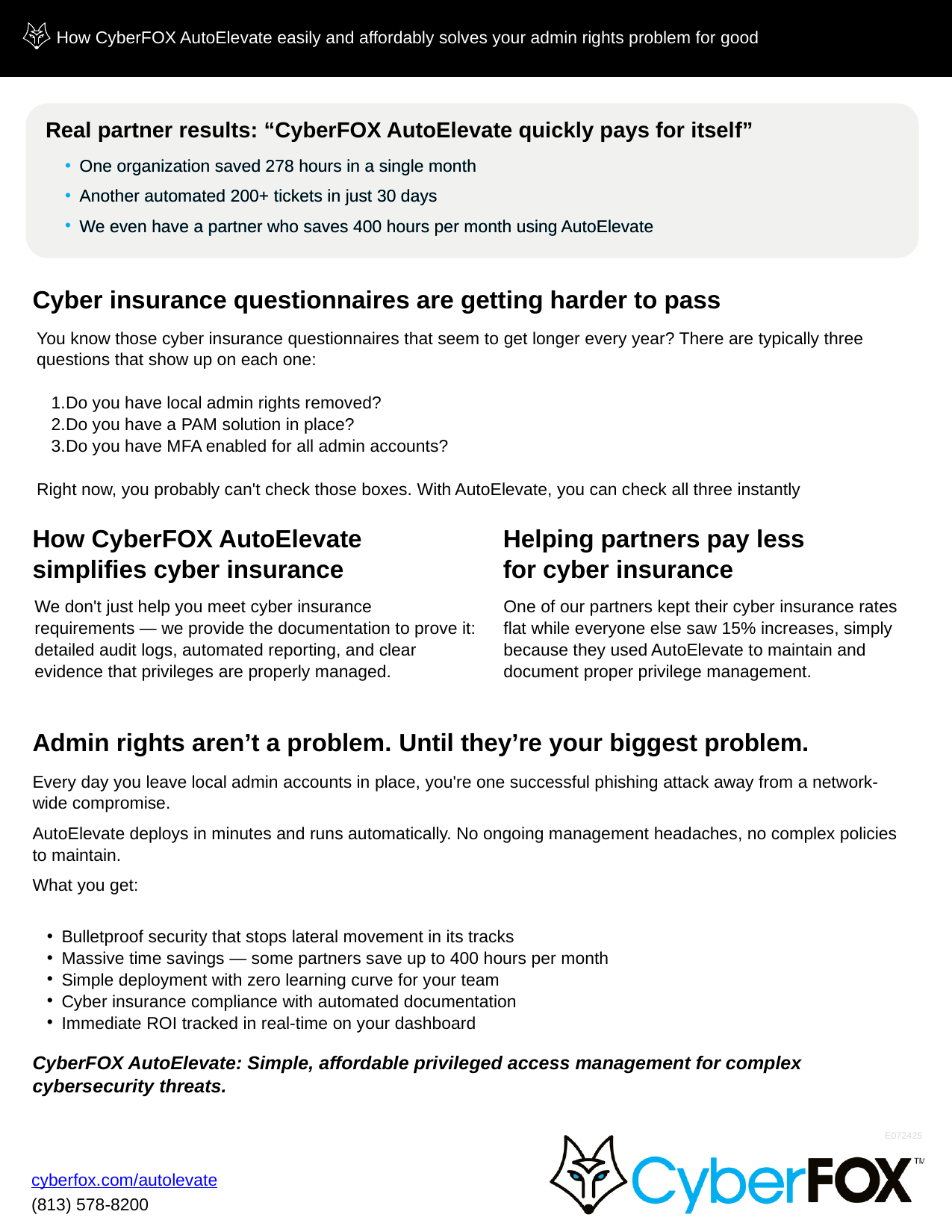

How CyberFOX AutoElevate easily and affordably solves your admin rights problem for good
Real partner results: “CyberFOX AutoElevate quickly pays for itself”
One organization saved 278 hours in a single month

Another automated 200+ tickets in just 30 days

We even have a partner who saves 400 hours per month using AutoElevate
One organization saved 278 hours in a single month

Another automated 200+ tickets in just 30 days

We even have a partner who saves 400 hours per month using AutoElevate
One organization saved 278 hours in a single month

Another automated 200+ tickets in just 30 days

We even have a partner who saves 400 hours per month using AutoElevate
Cyber insurance questionnaires are getting harder to pass
You know those cyber insurance questionnaires that seem to get longer every year? There are typically three questions that show up on each one:

Do you have local admin rights removed?
Do you have a PAM solution in place?
Do you have MFA enabled for all admin accounts?

Right now, you probably can't check those boxes. With AutoElevate, you can check all three instantly
How CyberFOX AutoElevate simplifies cyber insurance
Helping partners pay less for cyber insurance
We don't just help you meet cyber insurance requirements — we provide the documentation to prove it: detailed audit logs, automated reporting, and clear evidence that privileges are properly managed.
One of our partners kept their cyber insurance rates flat while everyone else saw 15% increases, simply because they used AutoElevate to maintain and document proper privilege management.
Admin rights aren’t a problem. Until they’re your biggest problem.
Every day you leave local admin accounts in place, you're one successful phishing attack away from a network-wide compromise.

AutoElevate deploys in minutes and runs automatically. No ongoing management headaches, no complex policies to maintain.

What you get:

Bulletproof security that stops lateral movement in its tracks
Massive time savings — some partners save up to 400 hours per month
Simple deployment with zero learning curve for your team
Cyber insurance compliance with automated documentation
Immediate ROI tracked in real-time on your dashboard

CyberFOX AutoElevate: Simple, affordable privileged access management for complex cybersecurity threats.
E072425

cyberfox.com/autolevate
(813) 578-8200